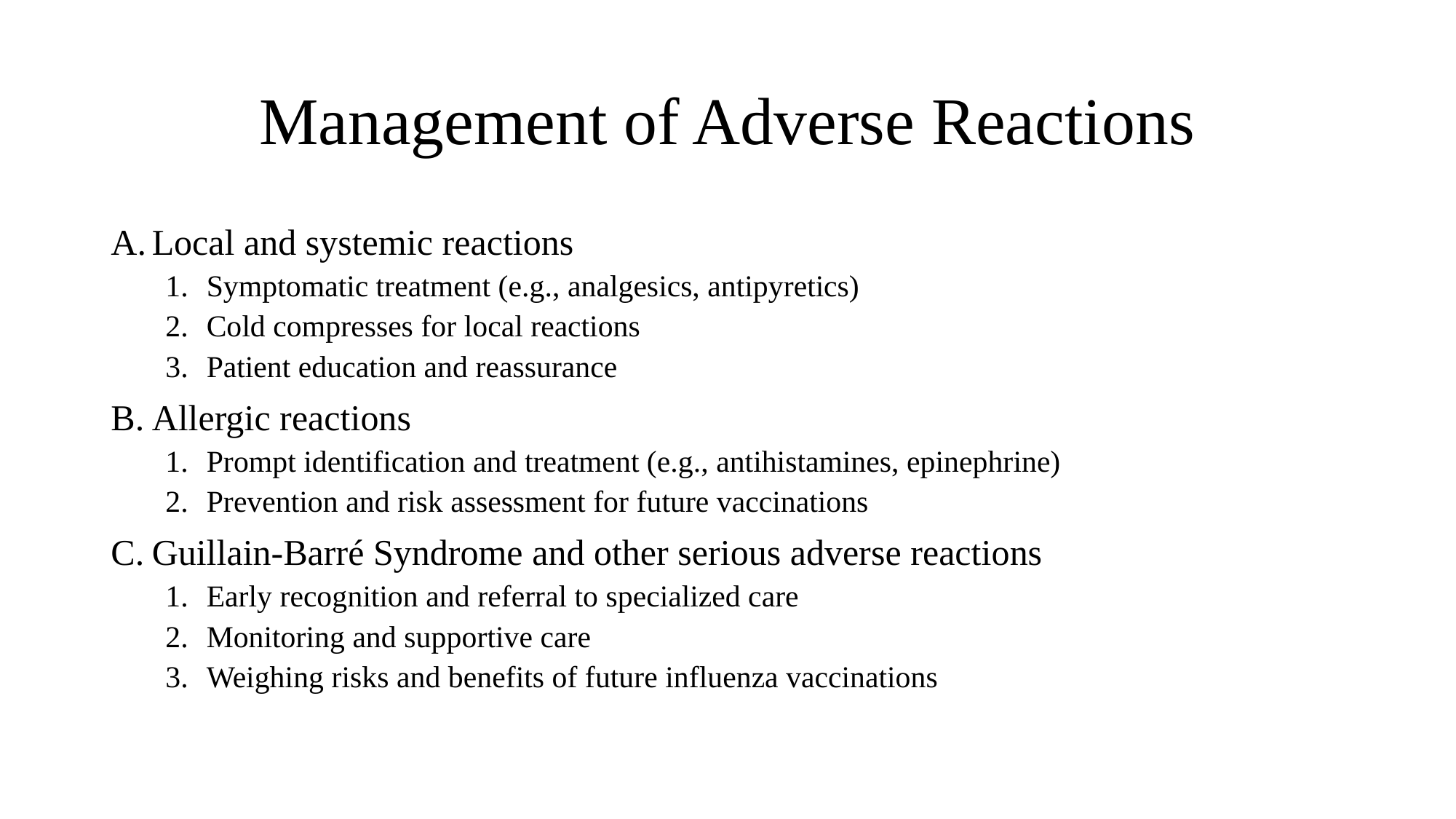

# Management of Adverse Reactions
Local and systemic reactions
Symptomatic treatment (e.g., analgesics, antipyretics)
Cold compresses for local reactions
Patient education and reassurance
Allergic reactions
Prompt identification and treatment (e.g., antihistamines, epinephrine)
Prevention and risk assessment for future vaccinations
Guillain-Barré Syndrome and other serious adverse reactions
Early recognition and referral to specialized care
Monitoring and supportive care
Weighing risks and benefits of future influenza vaccinations